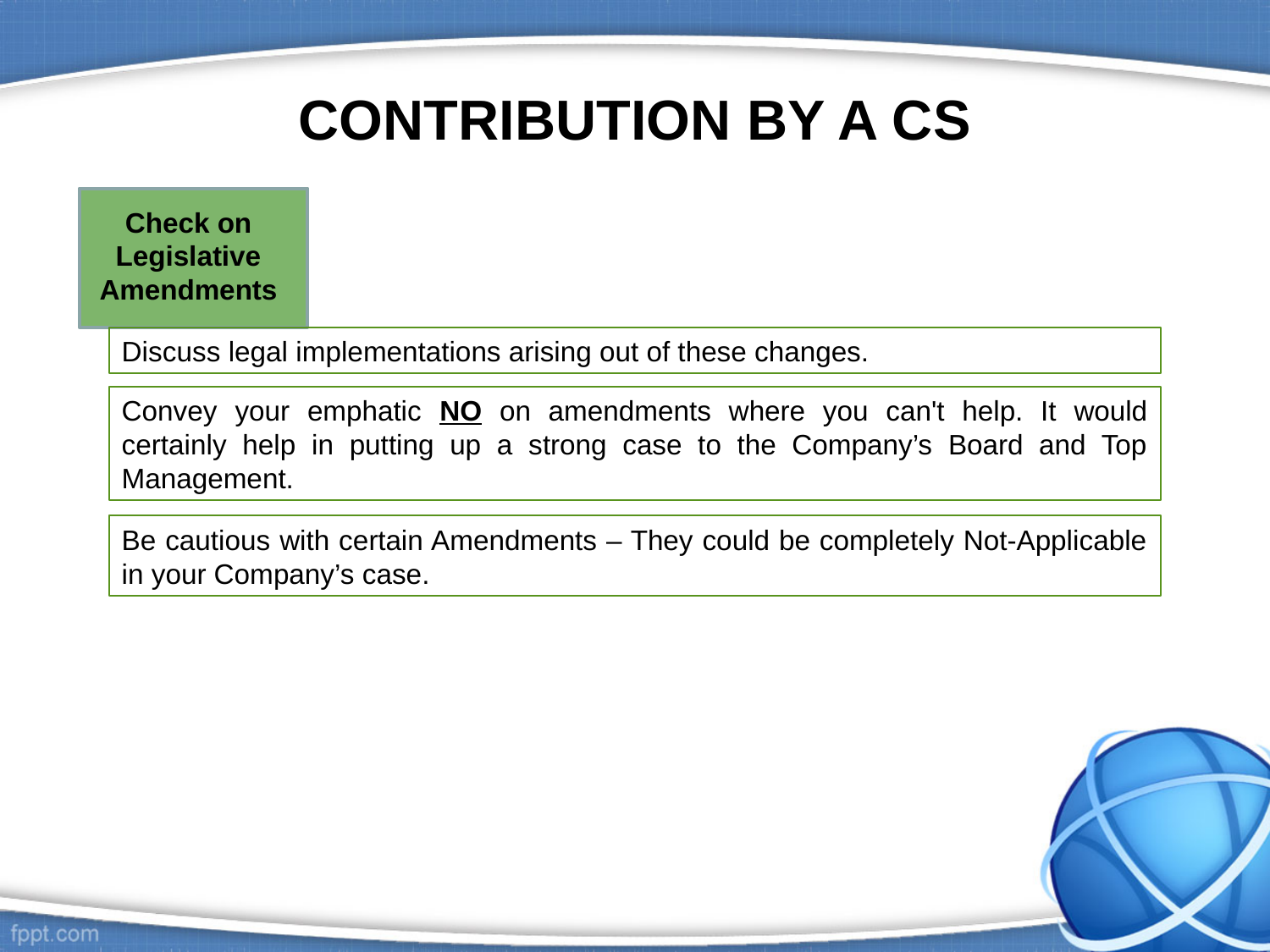

# CONTRIBUTION BY A CS

Check on Legislative Amendments
Discuss legal implementations arising out of these changes.
Convey your emphatic NO on amendments where you can't help. It would certainly help in putting up a strong case to the Company’s Board and Top Management.
Be cautious with certain Amendments – They could be completely Not-Applicable in your Company’s case.